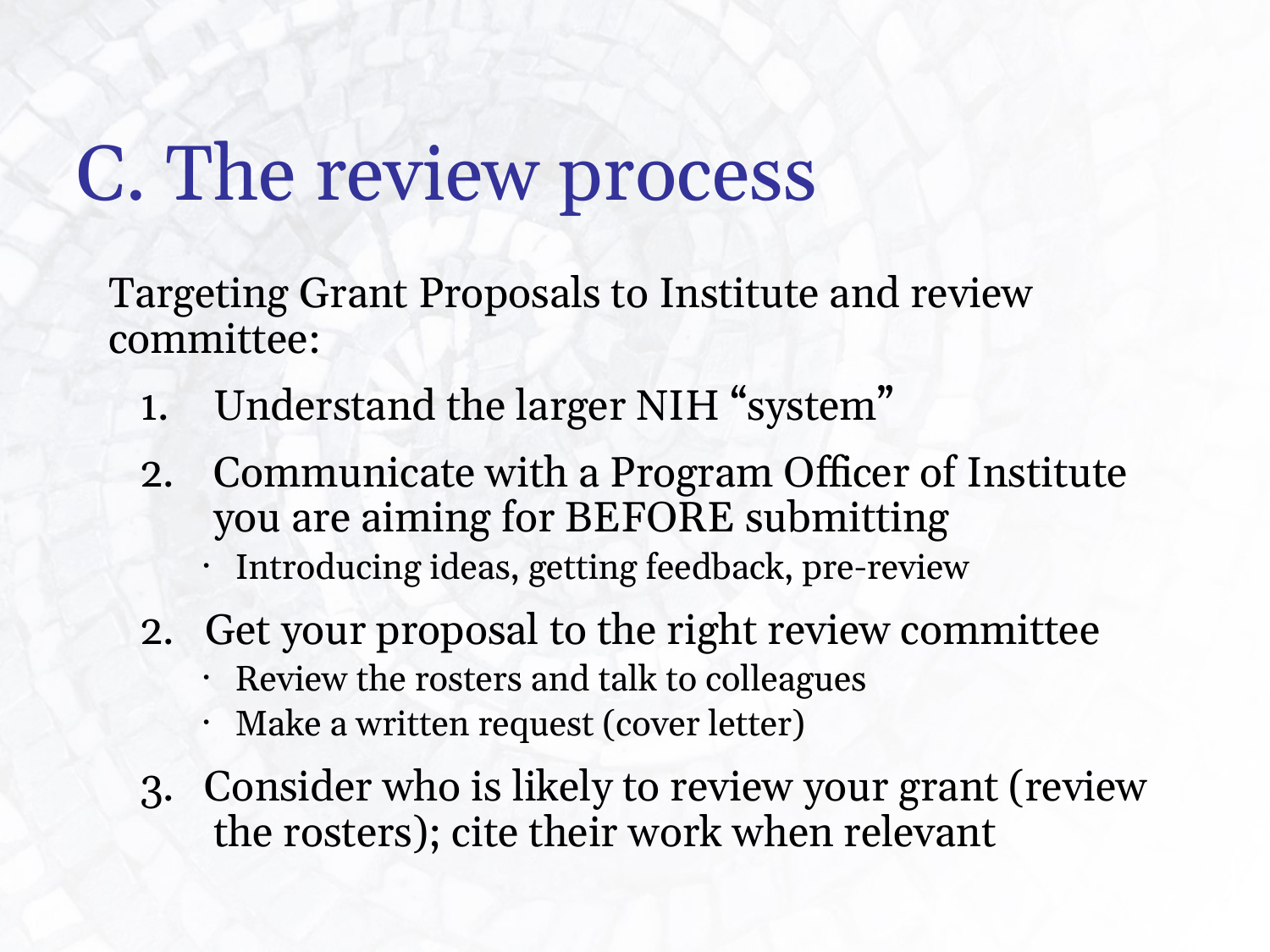

# C. The review process
Targeting Grant Proposals to Institute and review committee:
Understand the larger NIH “system”
Communicate with a Program Officer of Institute you are aiming for BEFORE submitting
Introducing ideas, getting feedback, pre-review
2.   Get your proposal to the right review committee
Review the rosters and talk to colleagues
Make a written request (cover letter)
3.   Consider who is likely to review your grant (review the rosters); cite their work when relevant